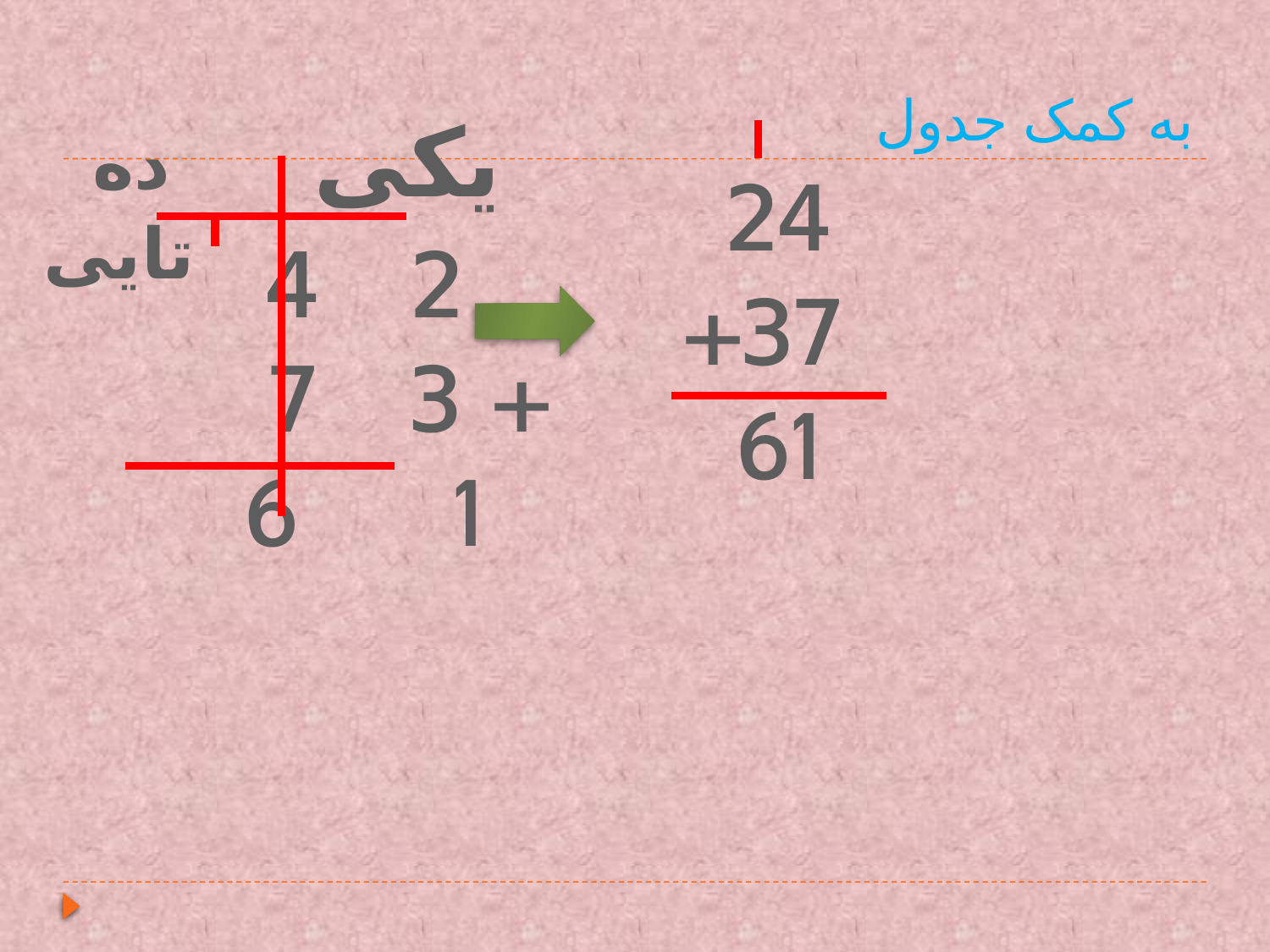

# به کمک جدول
 ده تایی
 یکی

24
+37
61
   4   2
      7   3 +
   6     1